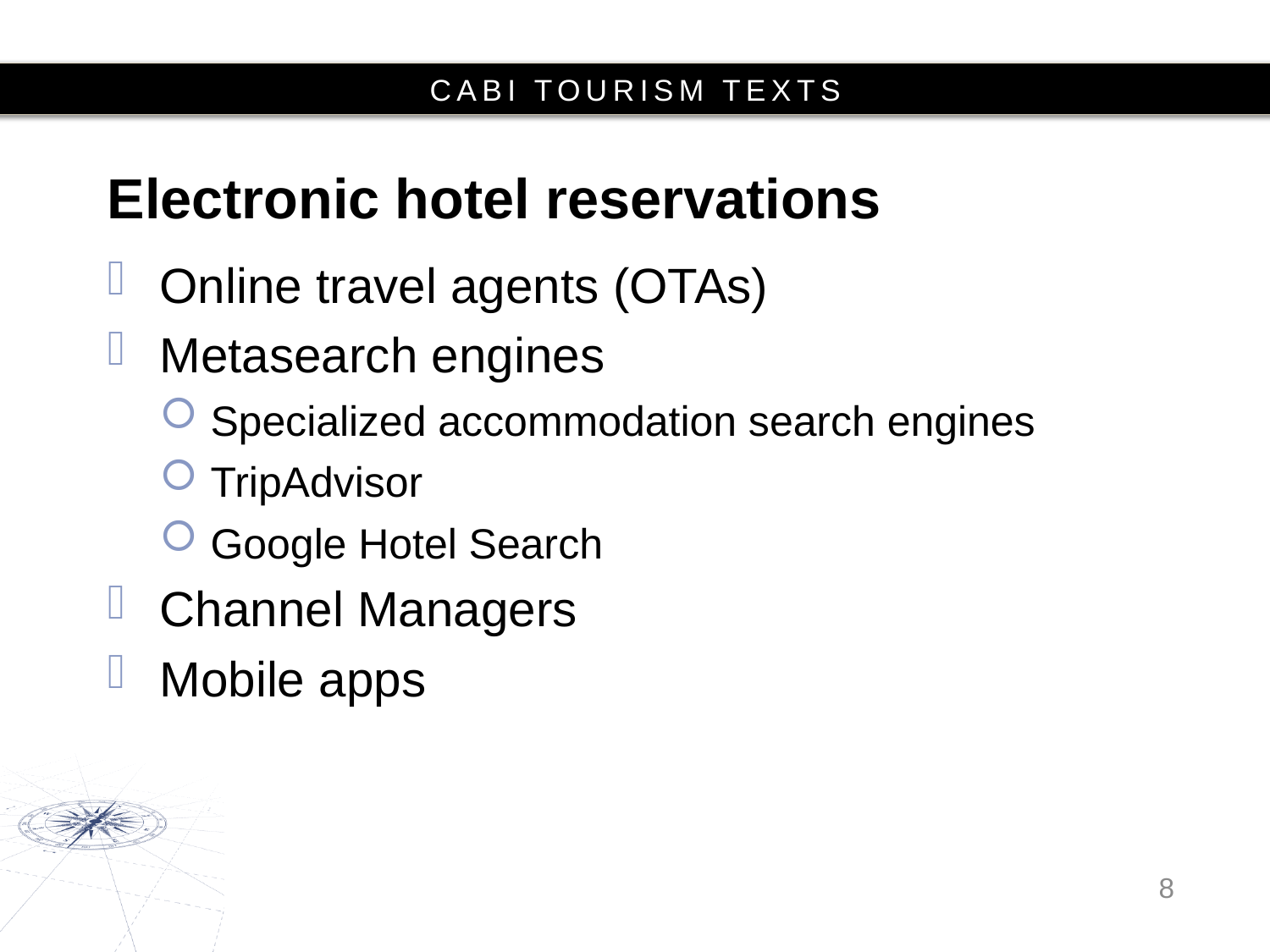

# Electronic hotel reservations
Online travel agents (OTAs)
Metasearch engines
Specialized accommodation search engines
TripAdvisor
Google Hotel Search
Channel Managers
Mobile apps
8